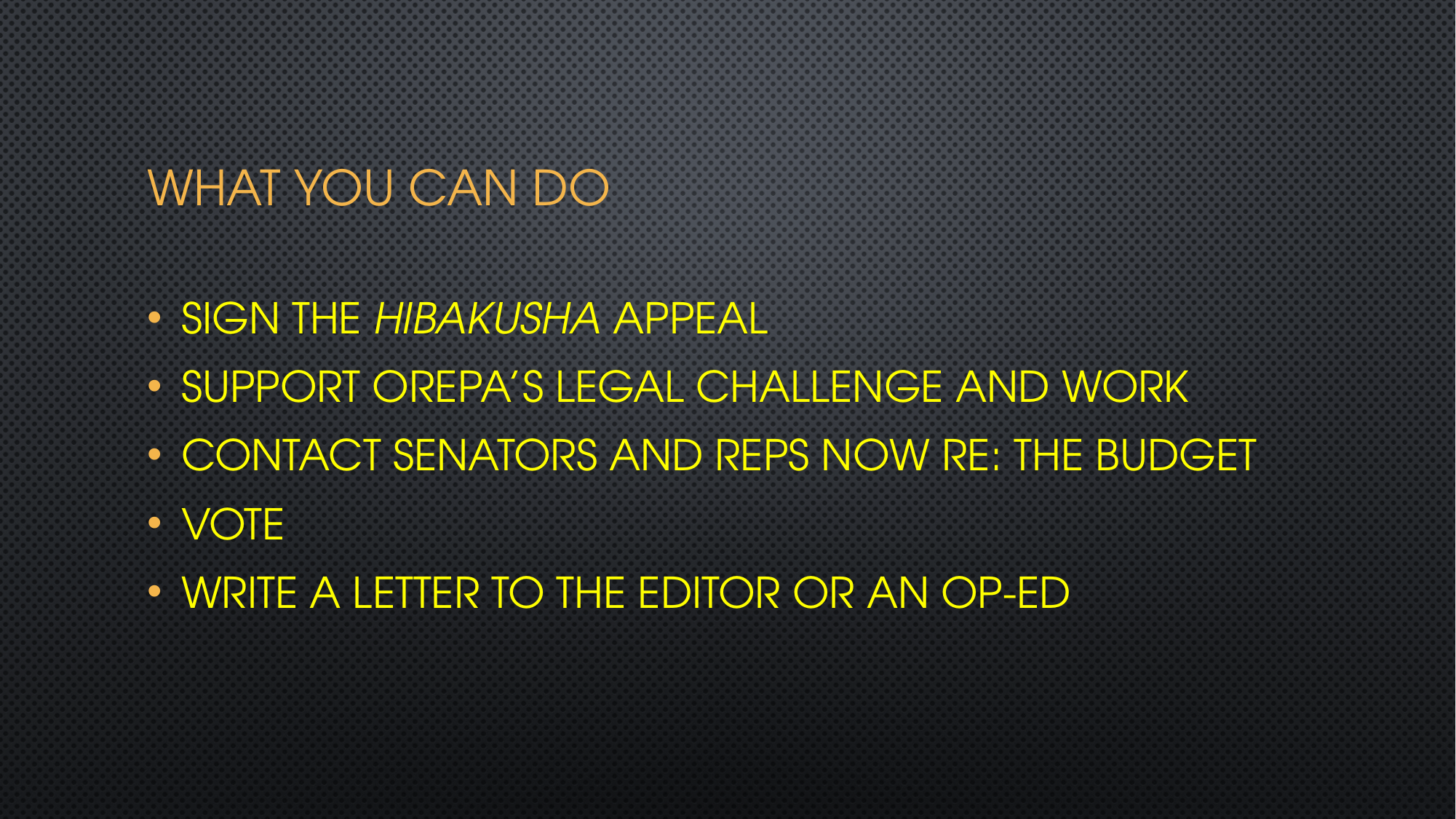

# What you can do
sign the hibakusha appeal
support OREPA’s legal challenge and work
contact senators and reps now re: the budget
VOTE
write a letter to the editor or an op-ed